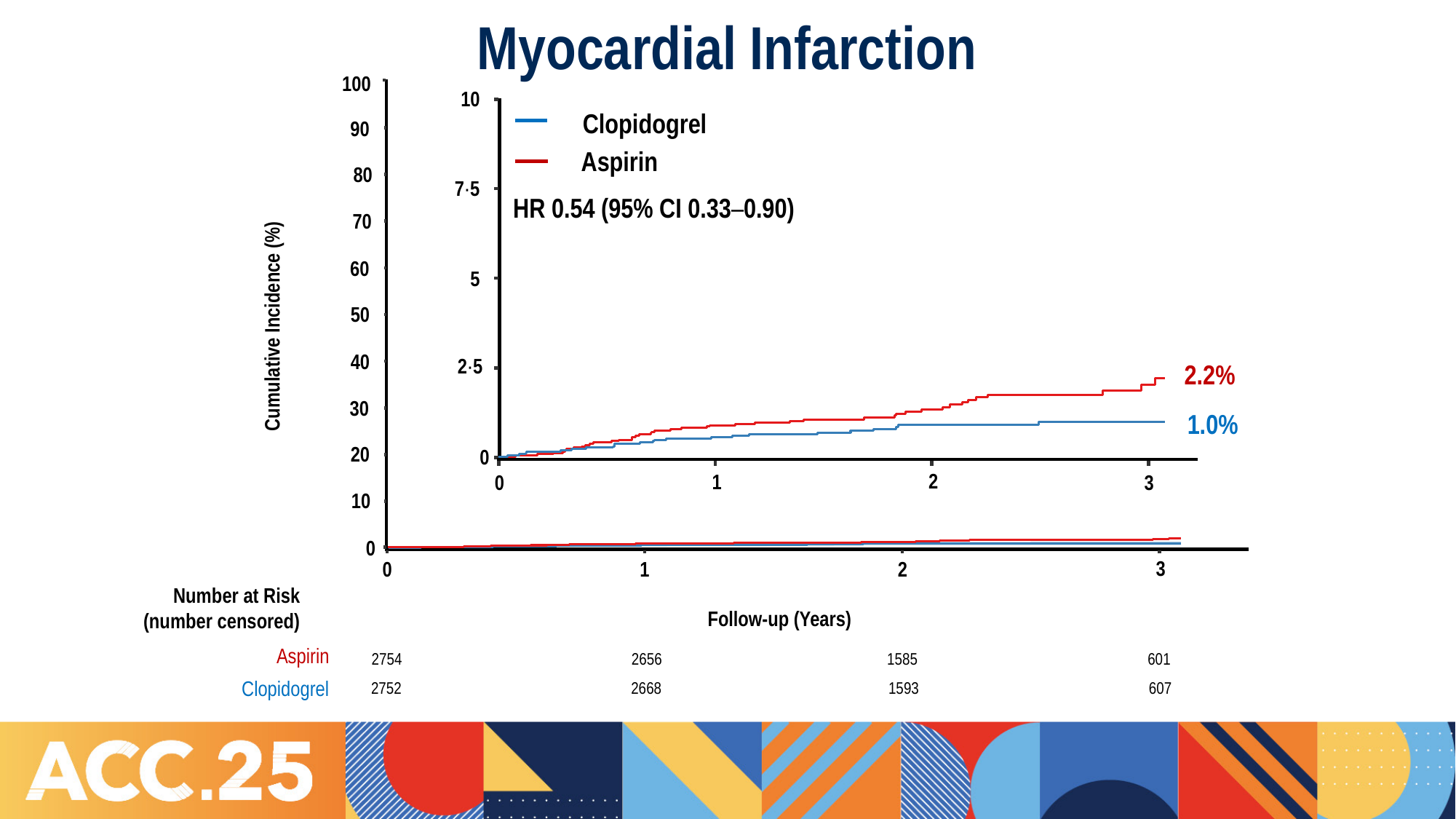

Myocardial Infarction
100

10

Clopidogrel
90

Aspirin
80
7·5

HR 0.54 (95% CI 0.33–0.90)

70

60
5

50
Cumulative Incidence (%)

40
2·5
2.2%

30
1.0%

20
0

2
1
0
3
10

0

3
0

2
1
Number at Risk
(number censored)
Follow-up (Years)
Aspirin
2754
2656
1585
601
Clopidogrel
2752
2668
1593
607